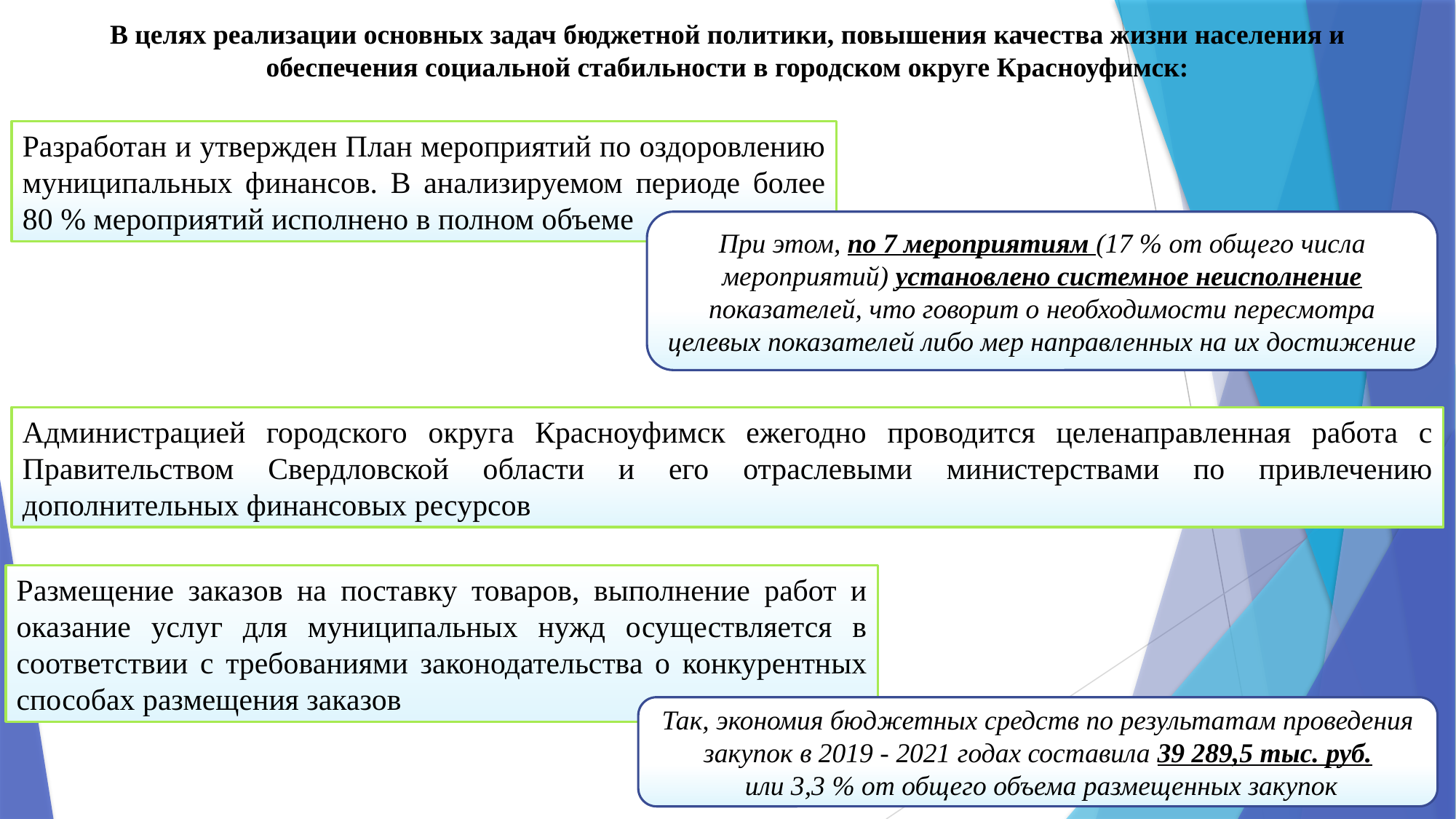

В целях реализации основных задач бюджетной политики, повышения качества жизни населения и обеспечения социальной стабильности в городском округе Красноуфимск:
Разработан и утвержден План мероприятий по оздоровлению муниципальных финансов. В анализируемом периоде более 80 % мероприятий исполнено в полном объеме
При этом, по 7 мероприятиям (17 % от общего числа мероприятий) установлено системное неисполнение показателей, что говорит о необходимости пересмотра целевых показателей либо мер направленных на их достижение
Администрацией городского округа Красноуфимск ежегодно проводится целенаправленная работа с Правительством Свердловской области и его отраслевыми министерствами по привлечению дополнительных финансовых ресурсов
Размещение заказов на поставку товаров, выполнение работ и оказание услуг для муниципальных нужд осуществляется в соответствии с требованиями законодательства о конкурентных способах размещения заказов
Так, экономия бюджетных средств по результатам проведения закупок в 2019 - 2021 годах составила 39 289,5 тыс. руб.
 или 3,3 % от общего объема размещенных закупок